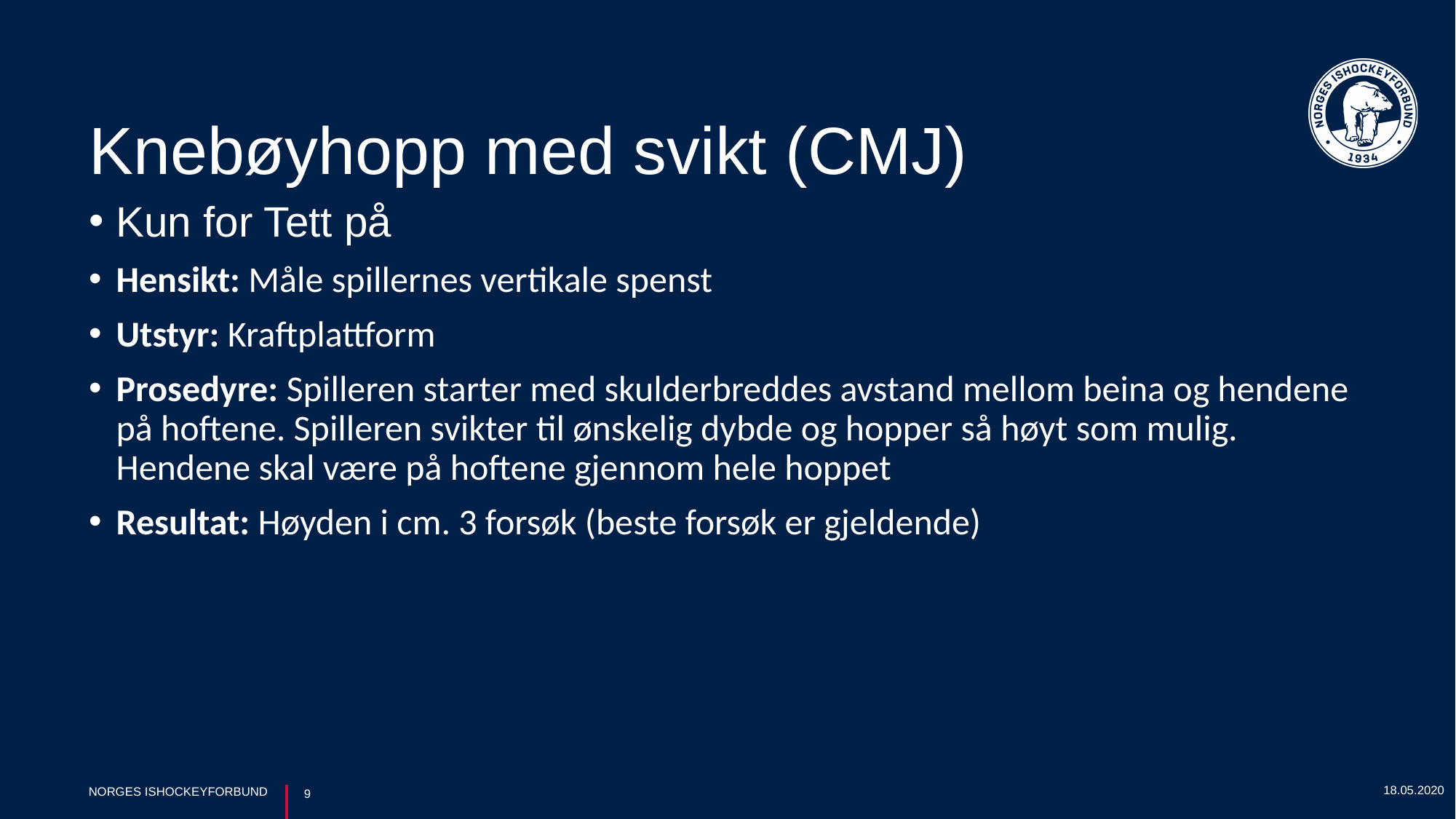

# Knebøyhopp med svikt (CMJ)
Kun for Tett på
Hensikt: Måle spillernes vertikale spenst
Utstyr: Kraftplattform
Prosedyre: Spilleren starter med skulderbreddes avstand mellom beina og hendene på hoftene. Spilleren svikter til ønskelig dybde og hopper så høyt som mulig. Hendene skal være på hoftene gjennom hele hoppet
Resultat: Høyden i cm. 3 forsøk (beste forsøk er gjeldende)

18.05.2020
NORGES ISHOCKEYFORBUND
9